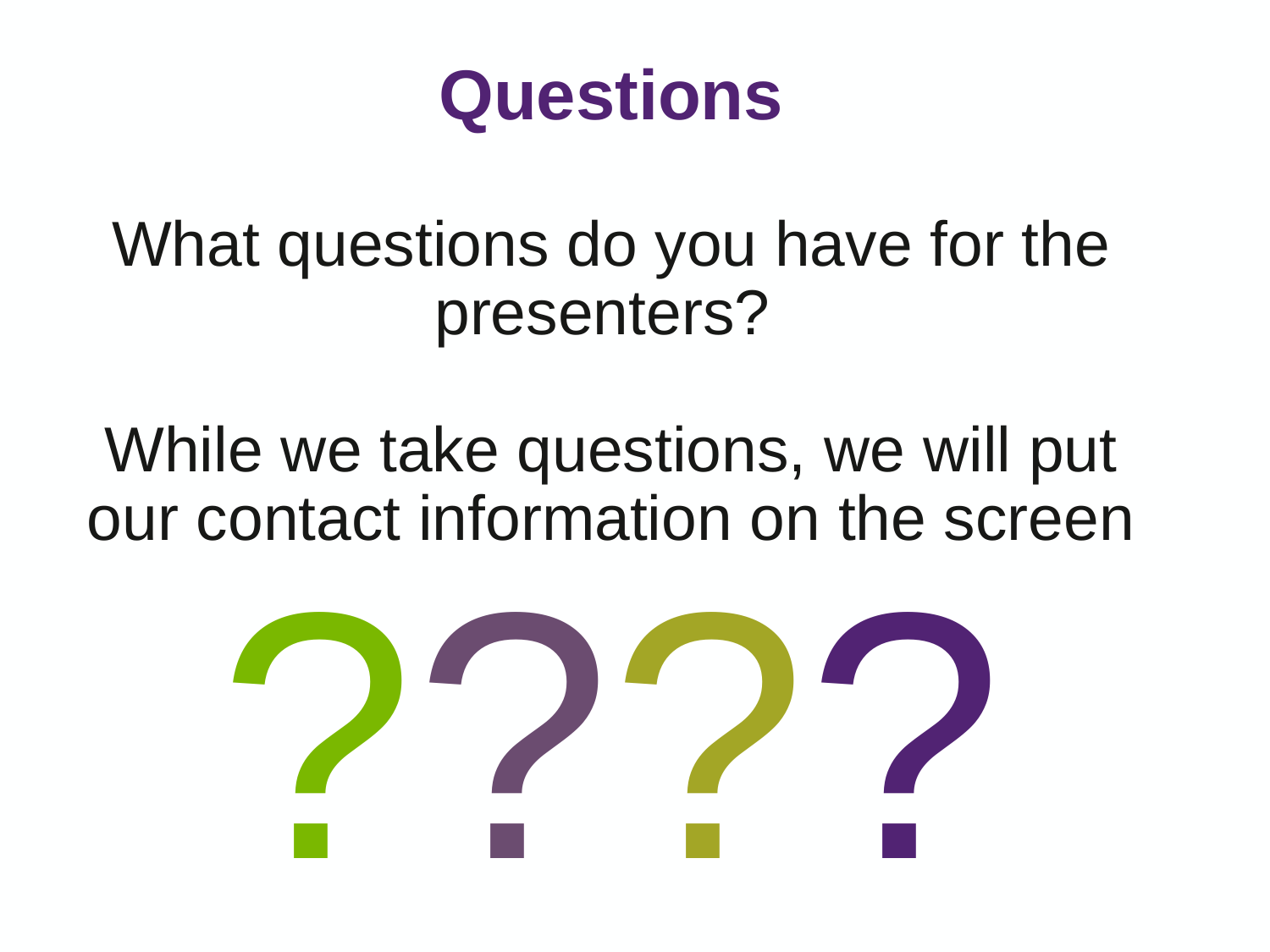

# Questions What questions do you have for the presenters? While we take questions, we will put our contact information on the screen ????